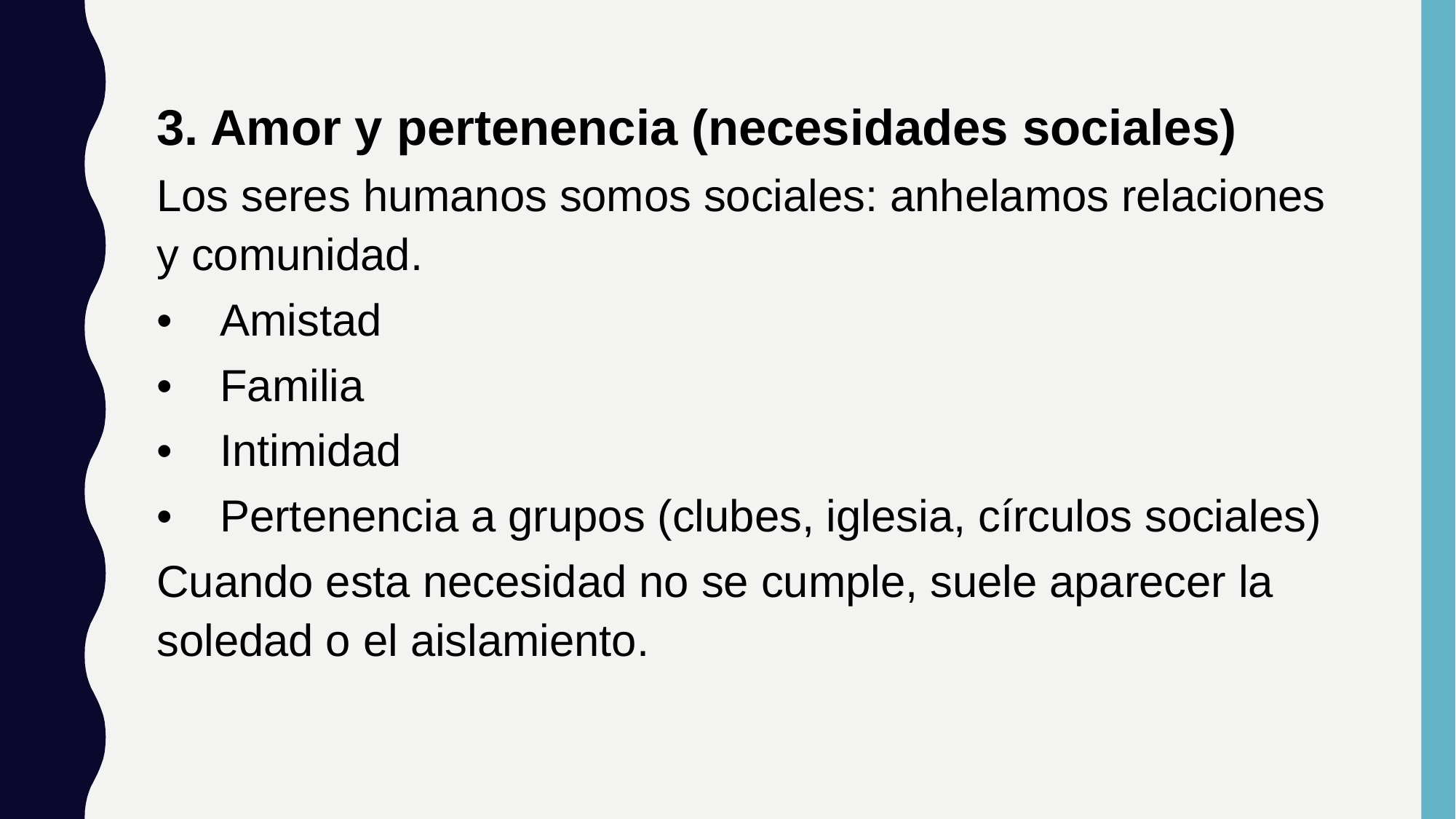

3. Amor y pertenencia (necesidades sociales)
Los seres humanos somos sociales: anhelamos relaciones y comunidad.
•	Amistad
•	Familia
•	Intimidad
•	Pertenencia a grupos (clubes, iglesia, círculos sociales)
Cuando esta necesidad no se cumple, suele aparecer la soledad o el aislamiento.